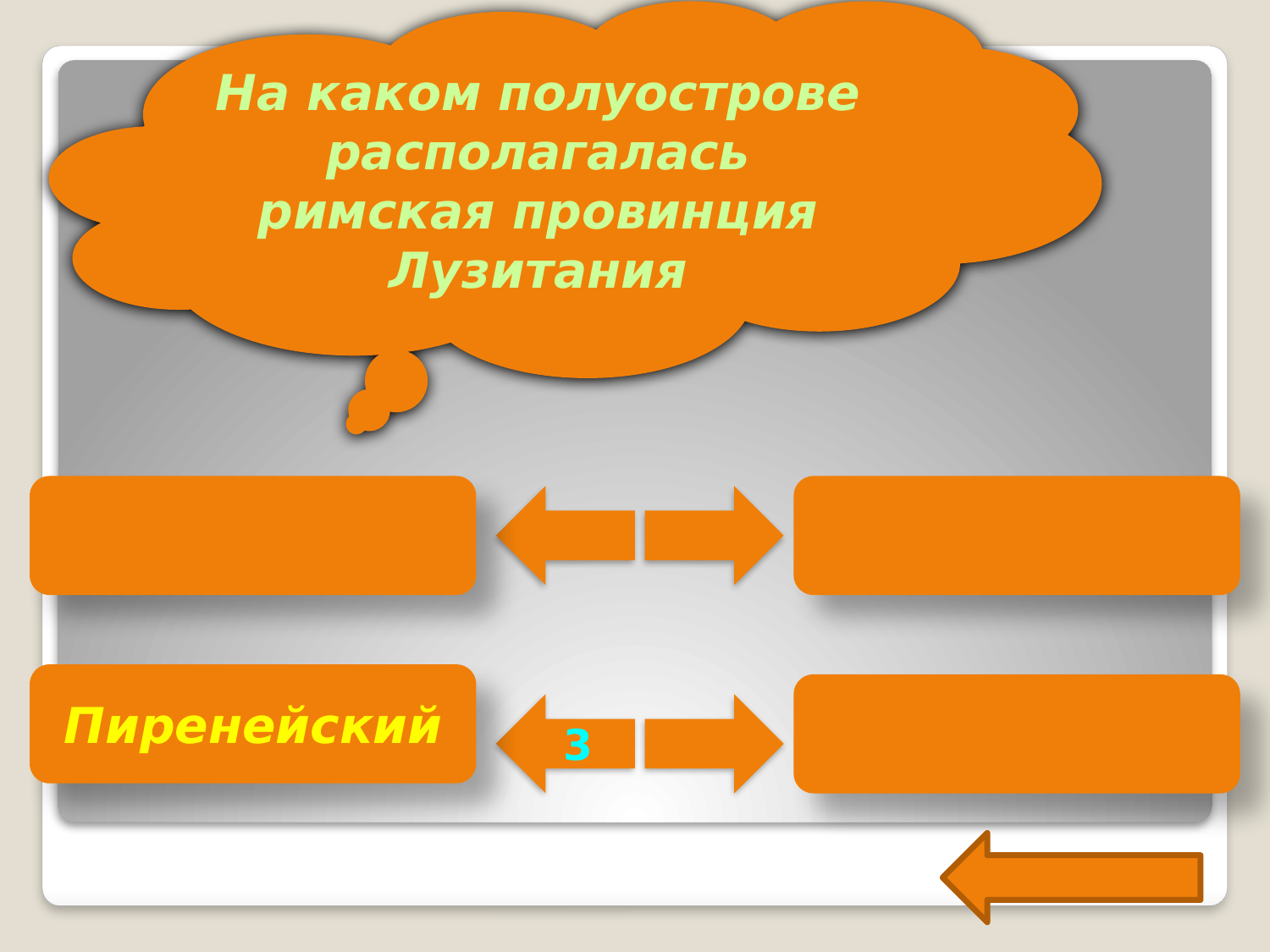

На каком полуострове располагалась римская провинция Лузитания

Пиренейский

3